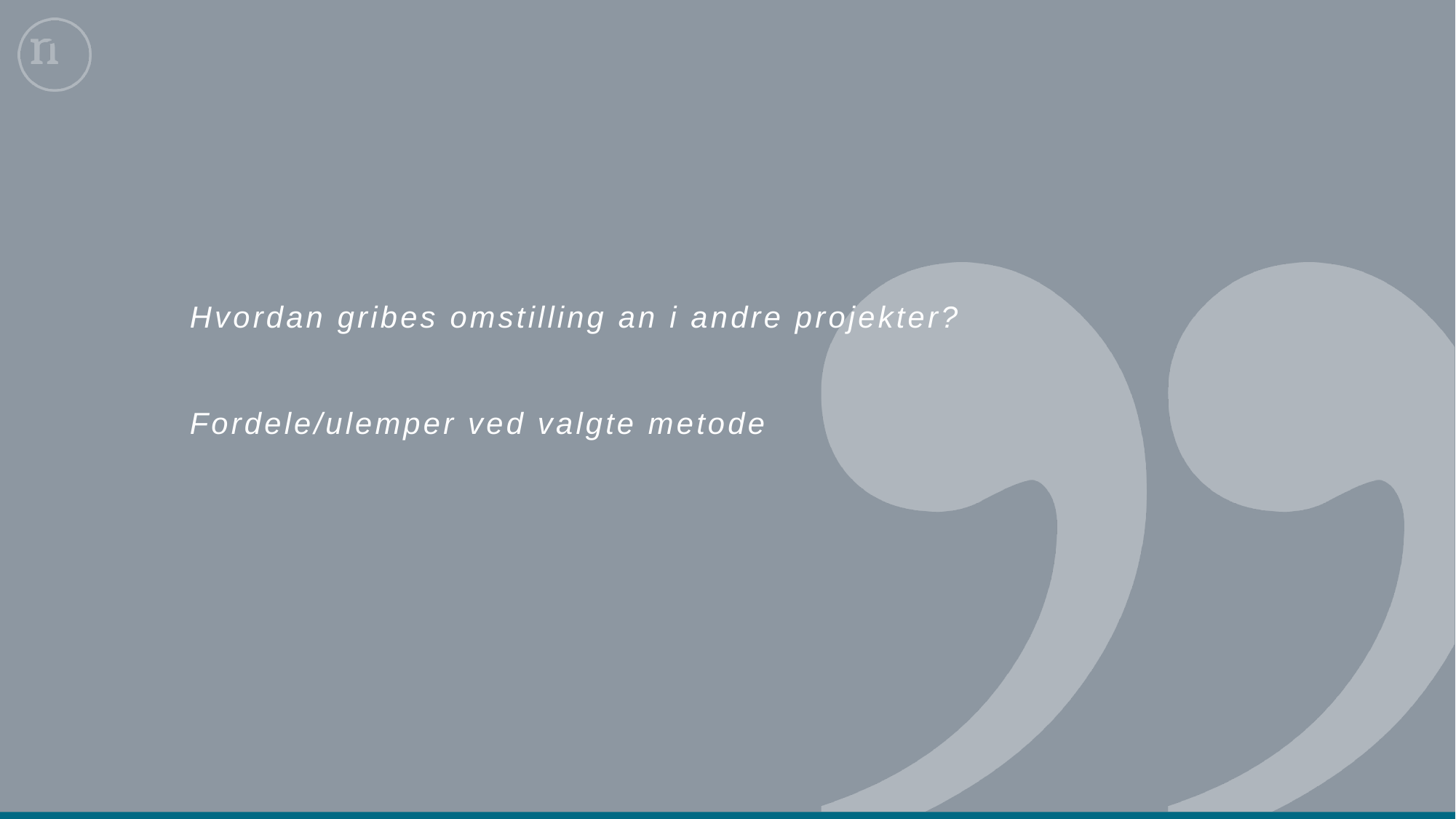

Hvordan gribes omstilling an i andre projekter?

Fordele/ulemper ved valgte metode